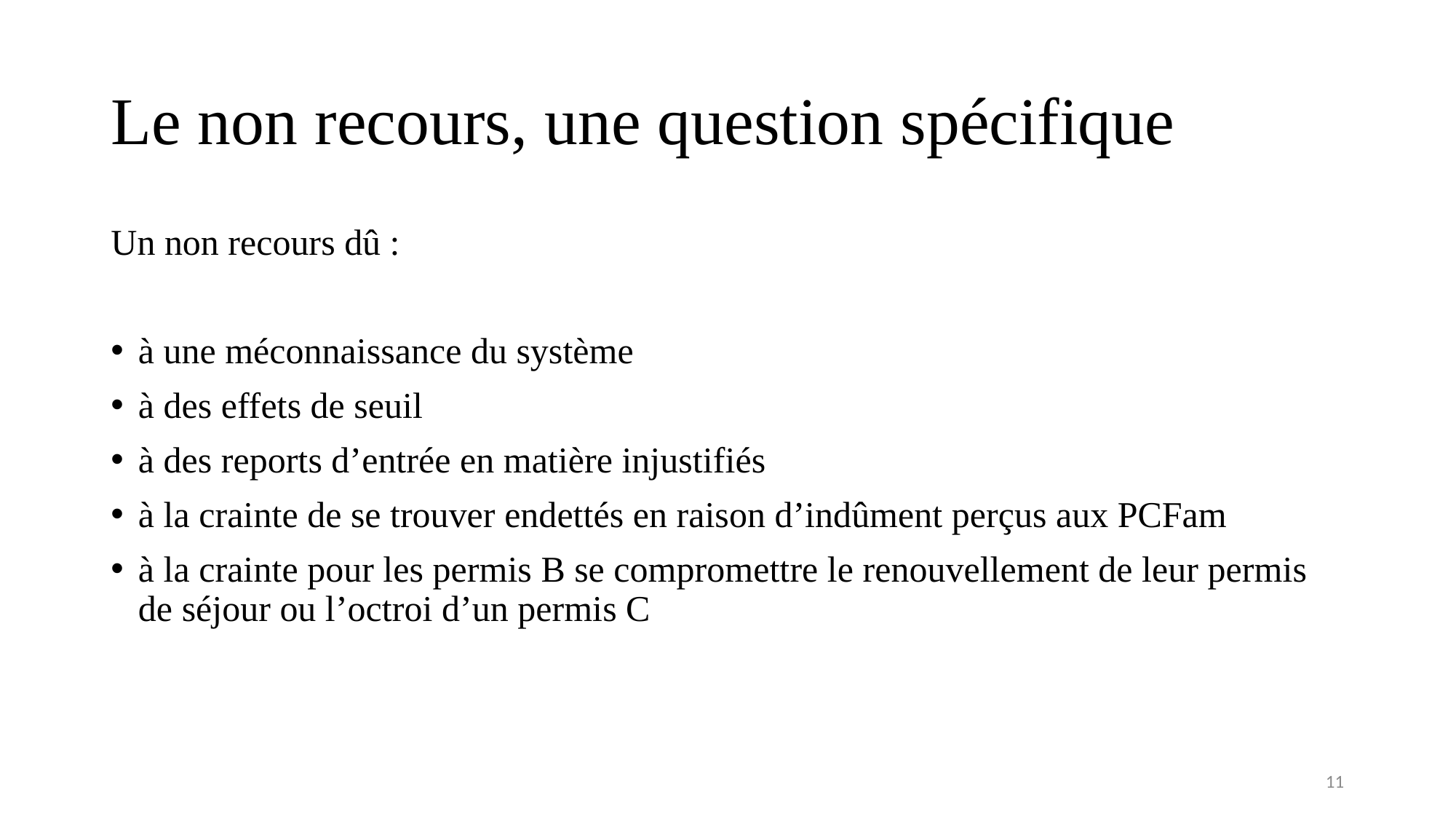

# Le non recours, une question spécifique
Un non recours dû :

à une méconnaissance du système
à des effets de seuil
à des reports d’entrée en matière injustifiés
à la crainte de se trouver endettés en raison d’indûment perçus aux PCFam
à la crainte pour les permis B se compromettre le renouvellement de leur permis de séjour ou l’octroi d’un permis C

11